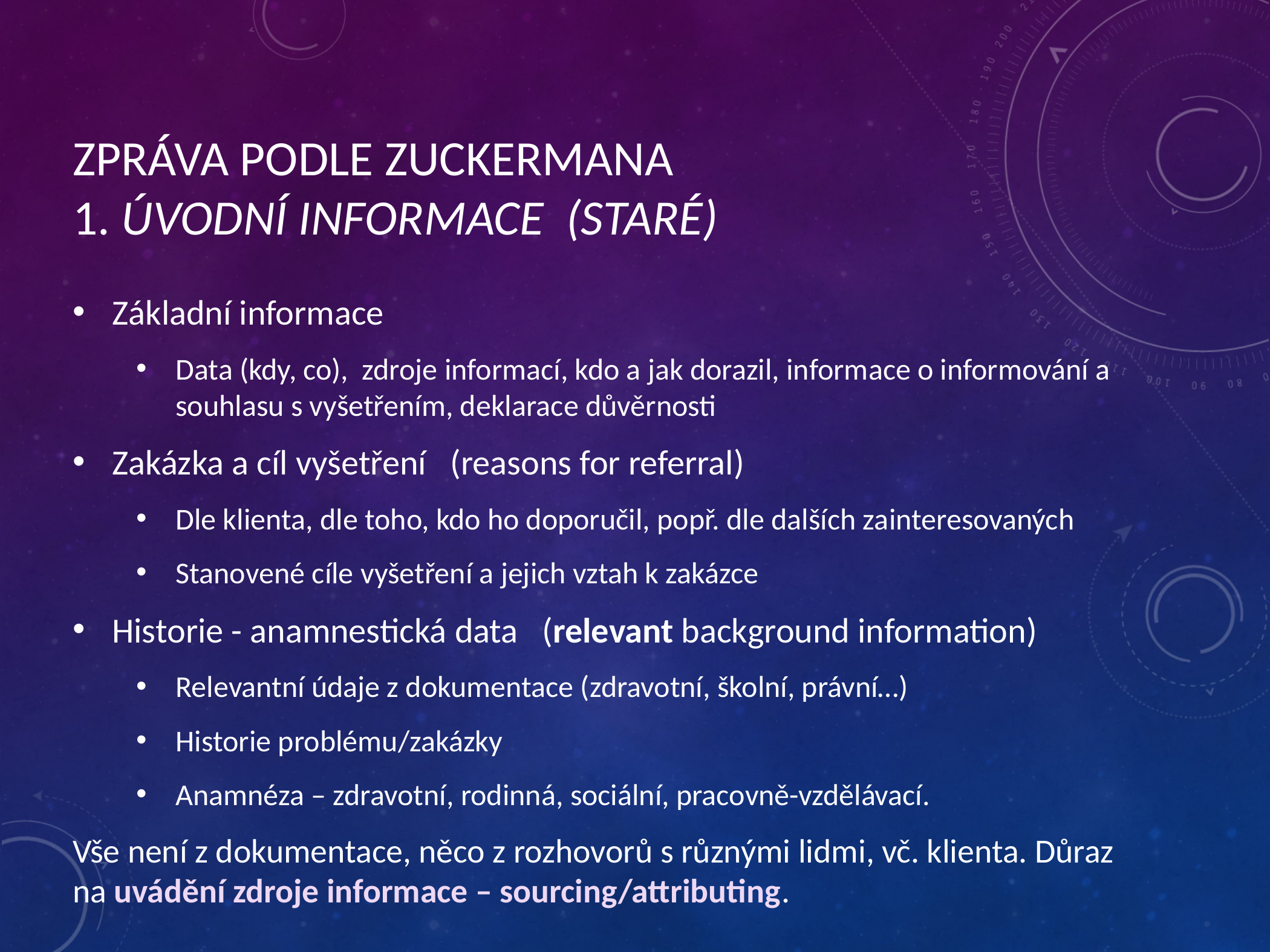

# Zpráva podle zuckermana 1. Úvodní informace  (staré)
Základní informace
Data (kdy, co),  zdroje informací, kdo a jak dorazil, informace o informování a souhlasu s vyšetřením, deklarace důvěrnosti
Zakázka a cíl vyšetření   (reasons for referral)
Dle klienta, dle toho, kdo ho doporučil, popř. dle dalších zainteresovaných
Stanovené cíle vyšetření a jejich vztah k zakázce
Historie - anamnestická data   (relevant background information)
Relevantní údaje z dokumentace (zdravotní, školní, právní…)
Historie problému/zakázky
Anamnéza – zdravotní, rodinná, sociální, pracovně-vzdělávací.
Vše není z dokumentace, něco z rozhovorů s různými lidmi, vč. klienta. Důraz na uvádění zdroje informace – sourcing/attributing.